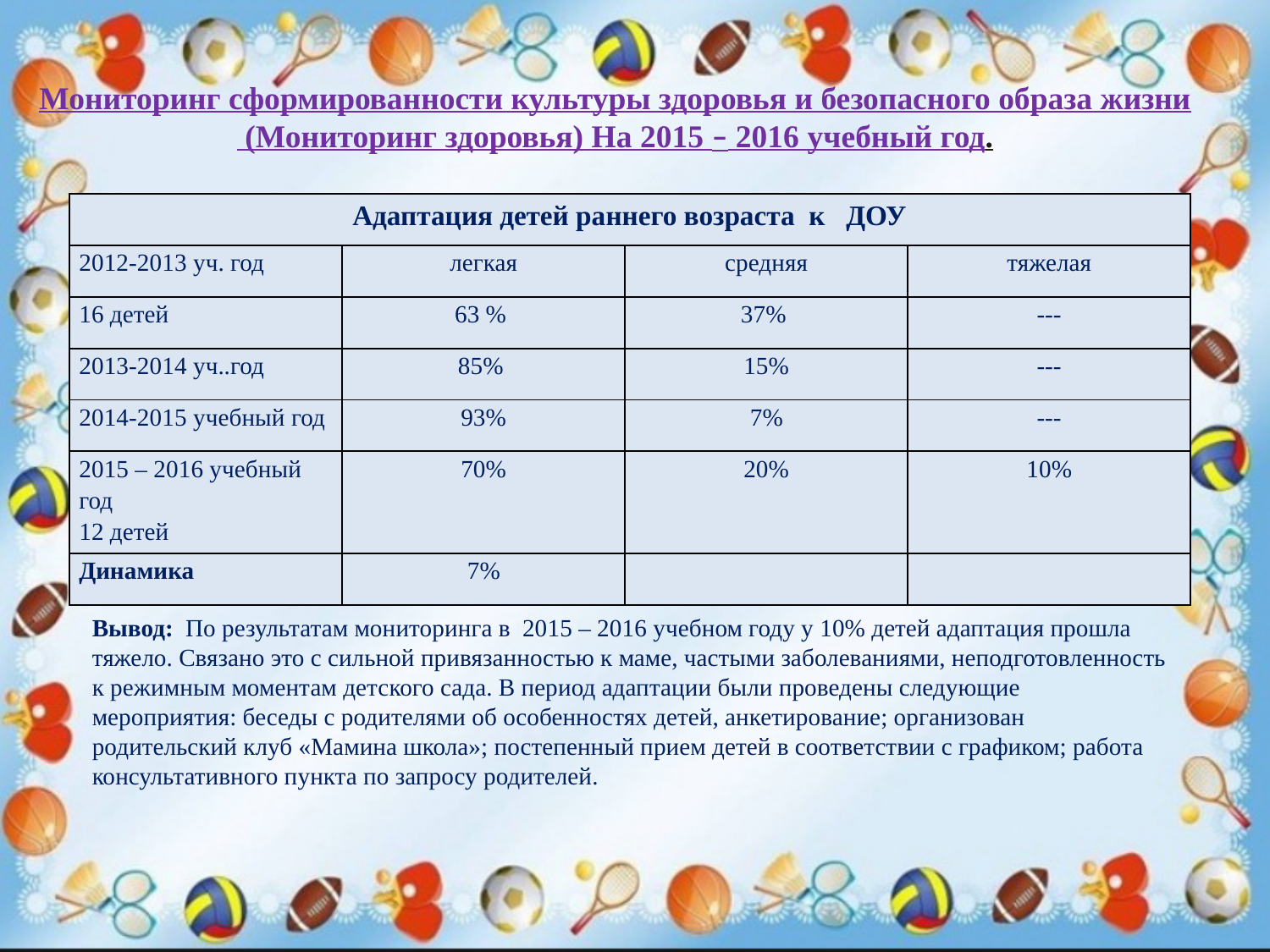

Мониторинг сформированности культуры здоровья и безопасного образа жизни
 (Мониторинг здоровья) На 2015 – 2016 учебный год.

| Адаптация детей раннего возраста к ДОУ |  |  |  |
| --- | --- | --- | --- |
| 2012-2013 уч. год | легкая | средняя | тяжелая |
| 16 детей | 63 % | 37% | --- |
| 2013-2014 уч..год | 85% | 15% | --- |
| 2014-2015 учебный год | 93% | 7% | --- |
| 2015 – 2016 учебный год 12 детей | 70% | 20% | 10% |
| Динамика | 7% |  |  |
Вывод:  По результатам мониторинга в  2015 – 2016 учебном году у 10% детей адаптация прошла тяжело. Связано это с сильной привязанностью к маме, частыми заболеваниями, неподготовленность к режимным моментам детского сада. В период адаптации были проведены следующие мероприятия: беседы с родителями об особенностях детей, анкетирование; организован родительский клуб «Мамина школа»; постепенный прием детей в соответствии с графиком; работа консультативного пункта по запросу родителей.